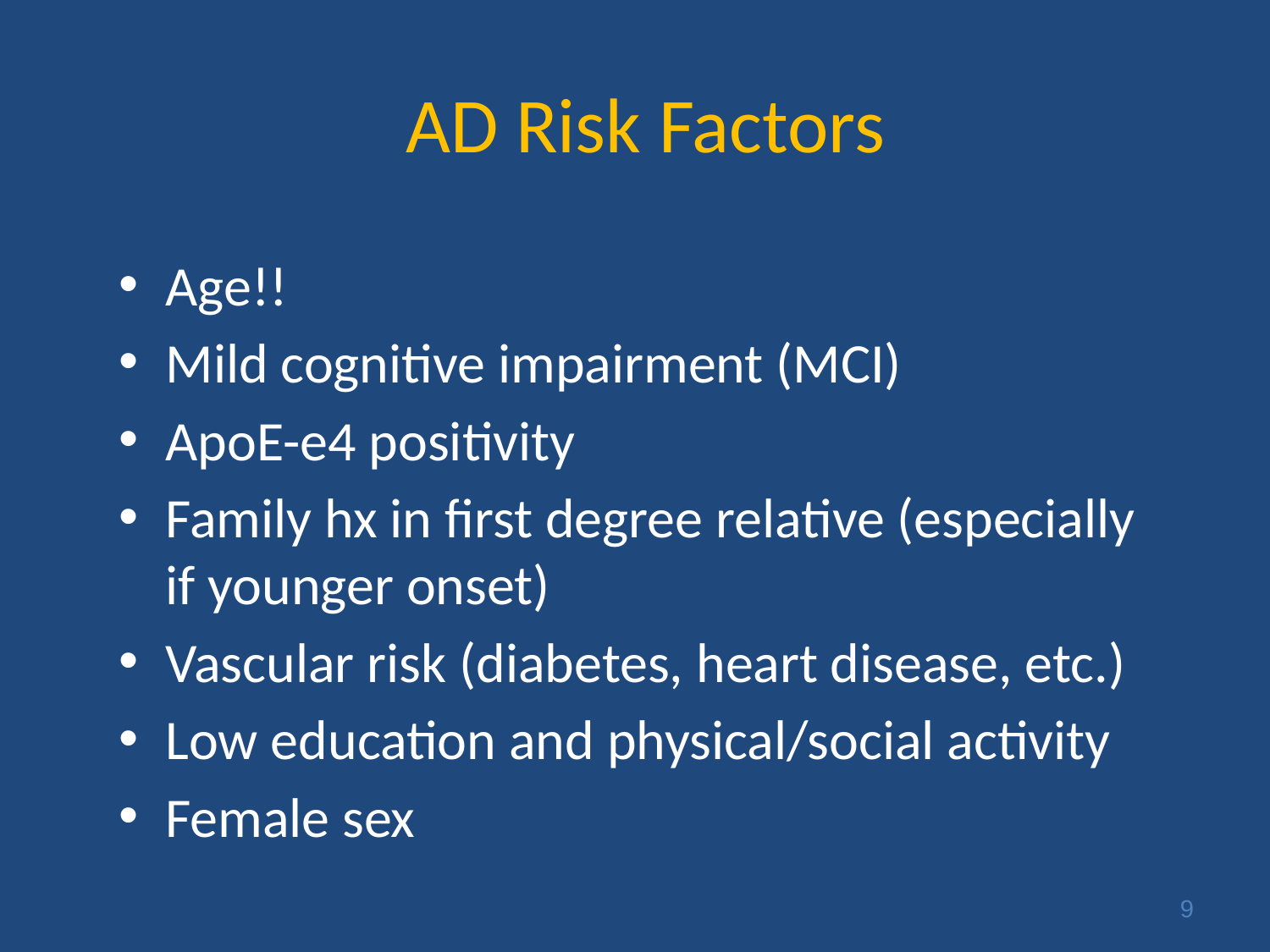

# AD Risk Factors
Age!!
Mild cognitive impairment (MCI)
ApoE-e4 positivity
Family hx in first degree relative (especially if younger onset)
Vascular risk (diabetes, heart disease, etc.)
Low education and physical/social activity
Female sex

9